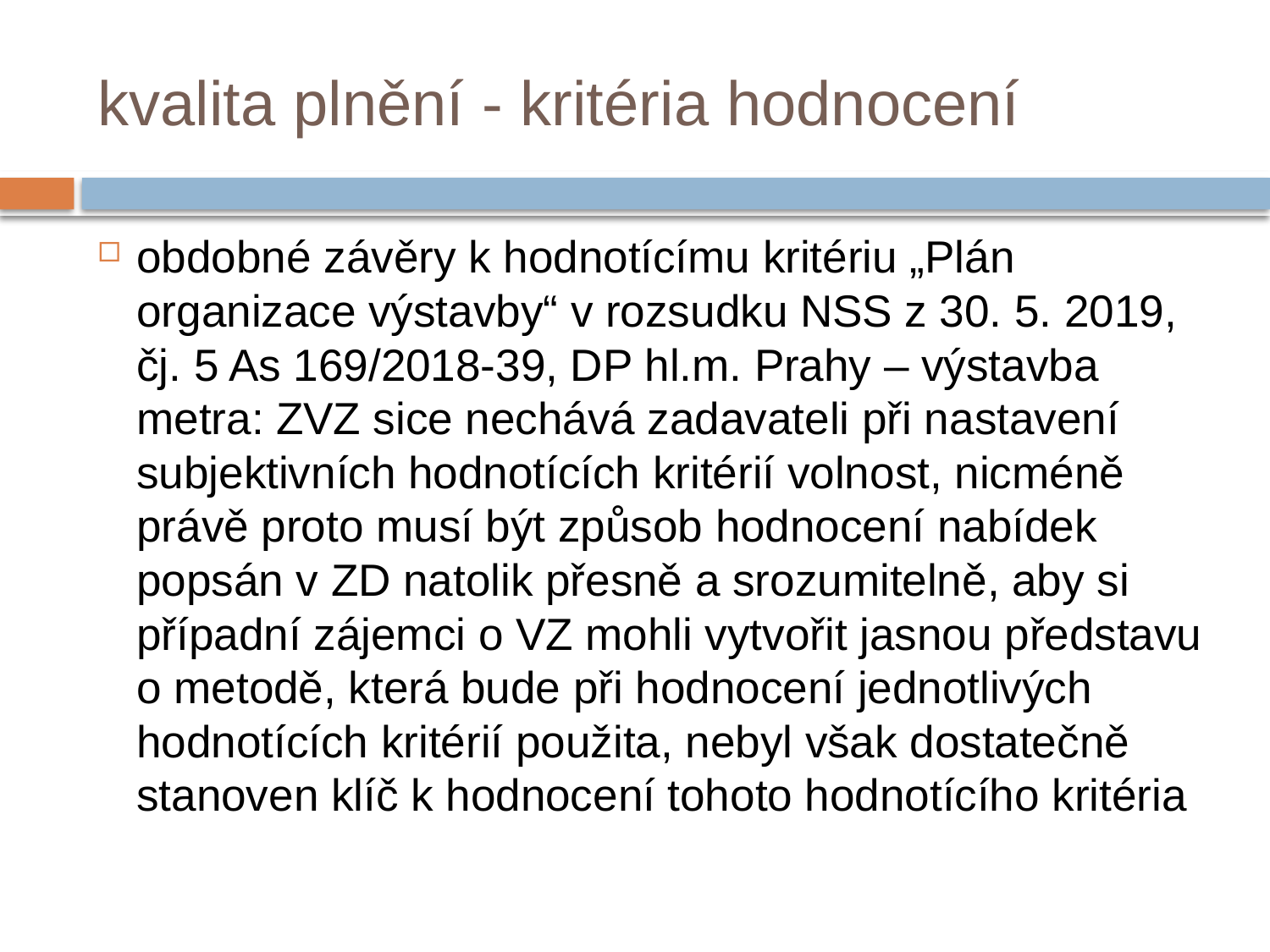

# kvalita plnění - kritéria hodnocení
obdobné závěry k hodnotícímu kritériu „Plán organizace výstavby“ v rozsudku NSS z 30. 5. 2019, čj. 5 As 169/2018-39, DP hl.m. Prahy – výstavba metra: ZVZ sice nechává zadavateli při nastavení subjektivních hodnotících kritérií volnost, nicméně právě proto musí být způsob hodnocení nabídek popsán v ZD natolik přesně a srozumitelně, aby si případní zájemci o VZ mohli vytvořit jasnou představu o metodě, která bude při hodnocení jednotlivých hodnotících kritérií použita, nebyl však dostatečně stanoven klíč k hodnocení tohoto hodnotícího kritéria